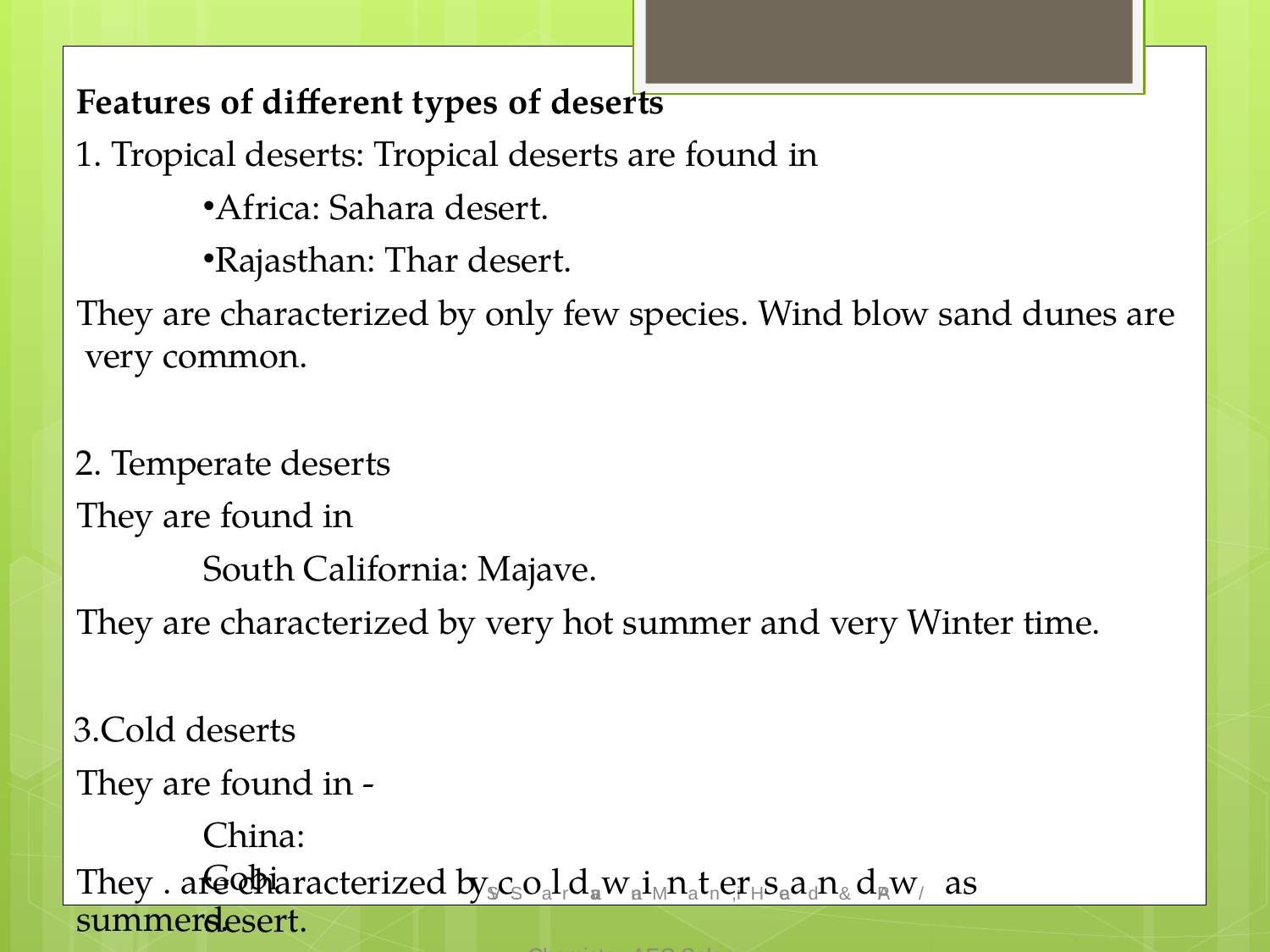

Features of different types of deserts
Tropical deserts: Tropical deserts are found in
Africa: Sahara desert.
Rajasthan: Thar desert.
They are characterized by only few species. Wind blow sand dunes are  very common.

Temperate deserts
They are found in
South California: Majave.
They are characterized by very hot summer and very Winter time.

Cold deserts  They are found in -
China: Gobi desert.
They . are characterized byV.Sc.SoalrdavawnaiMnatnei,rHseaadn& dAPw/ as summers.
Chemistry, AEC Salem